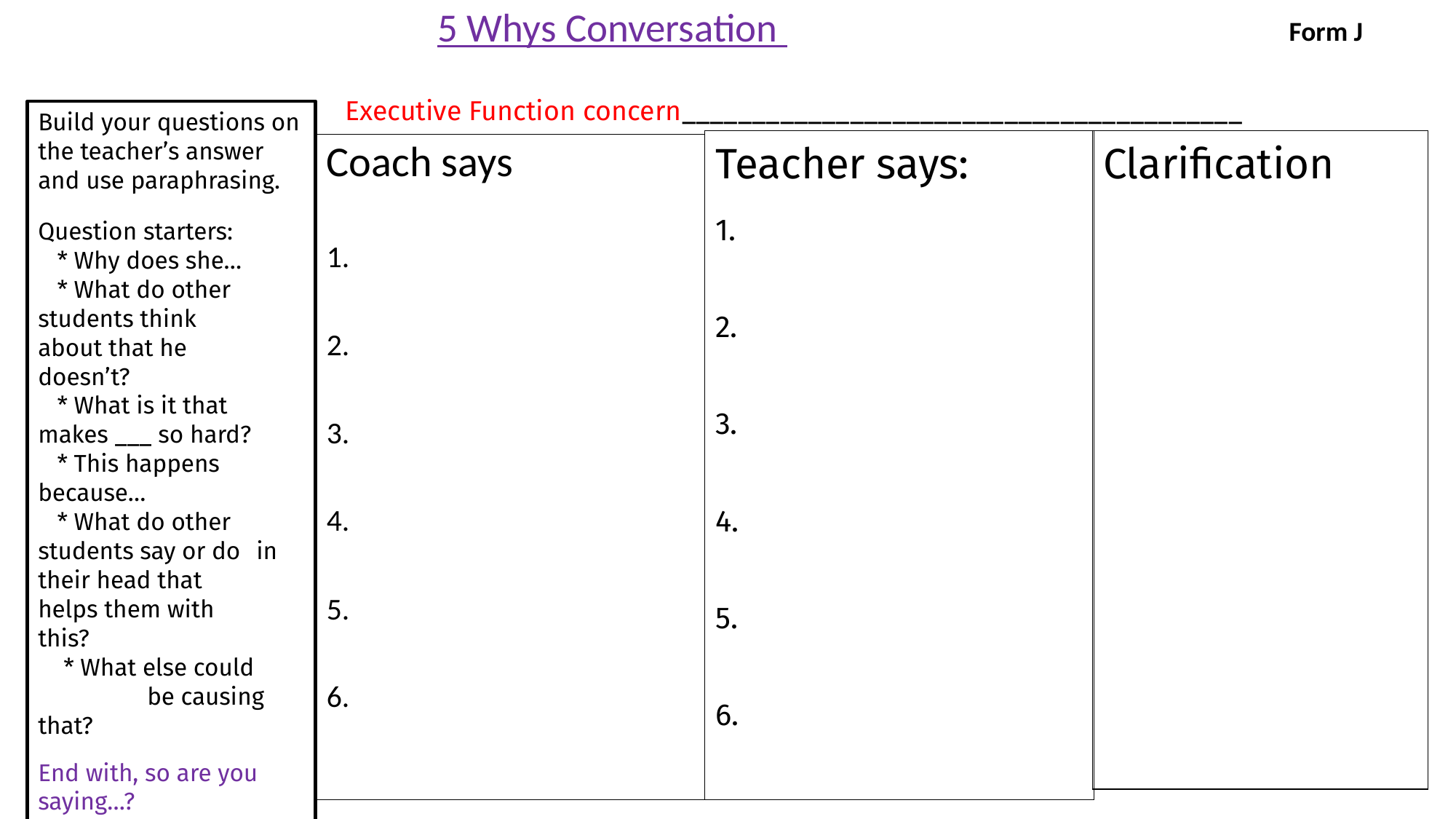

# 5 Whys Conversation
Form J
Executive Function concern________________________________________
Build your questions on the teacher’s answer and use paraphrasing.

Question starters:
   * Why does she…
   * What do other 	students think 	about that he 	doesn’t?
   * What is it that 	makes ___ so hard?
   * This happens 	because…
   * What do other 	students say or do 	in their head that 	helps them with 	this?
    * What else could 	be causing that?

End with, so are you saying…?
Teacher says:

1.
2.
3.
4.
5.
6.

Clarification

Coach says
1.
2.
3.
4.
5.
6.